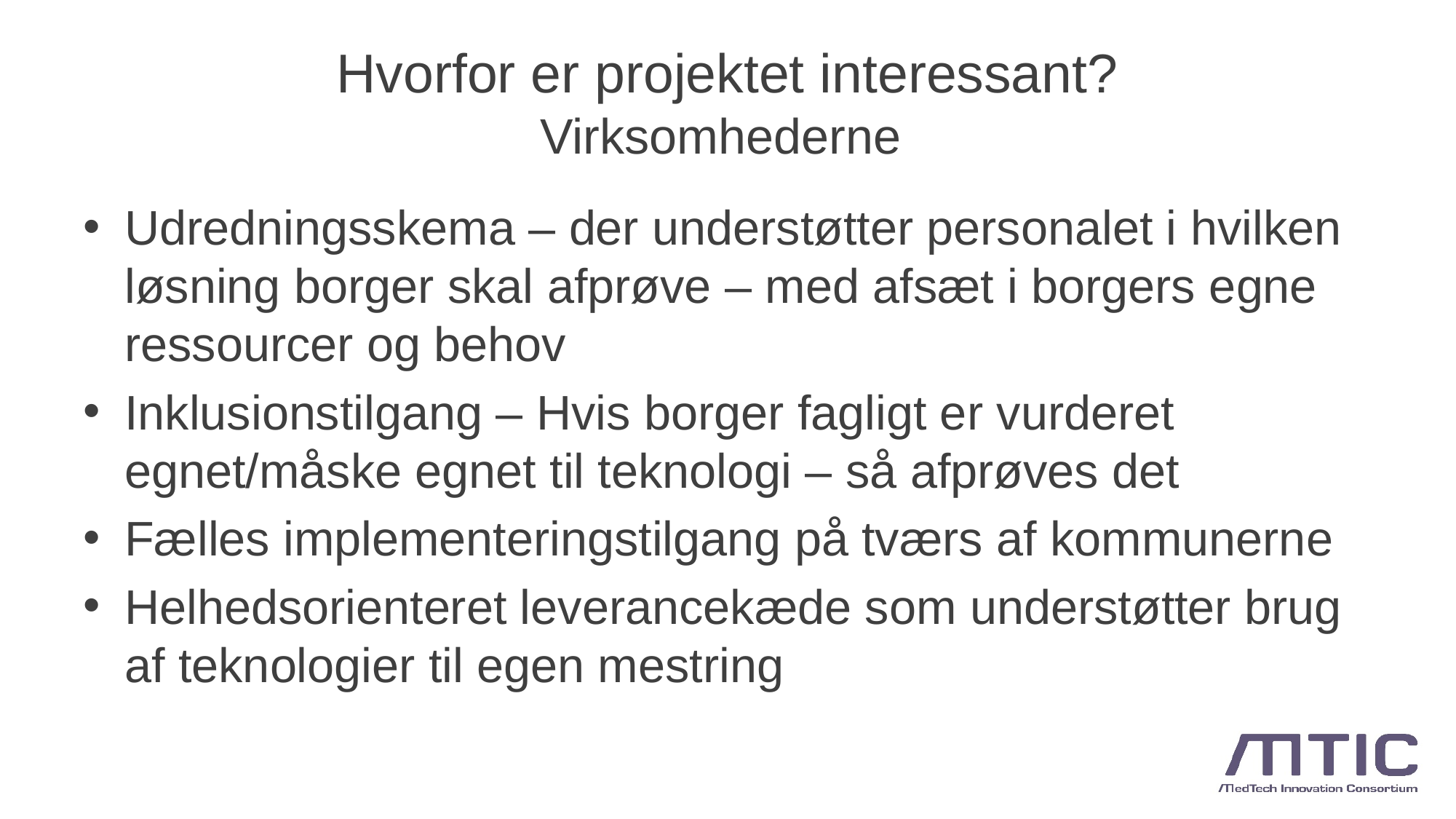

# Hvorfor er projektet interessant? Virksomhederne
Udredningsskema – der understøtter personalet i hvilken løsning borger skal afprøve – med afsæt i borgers egne ressourcer og behov
Inklusionstilgang – Hvis borger fagligt er vurderet egnet/måske egnet til teknologi – så afprøves det
Fælles implementeringstilgang på tværs af kommunerne
Helhedsorienteret leverancekæde som understøtter brug af teknologier til egen mestring